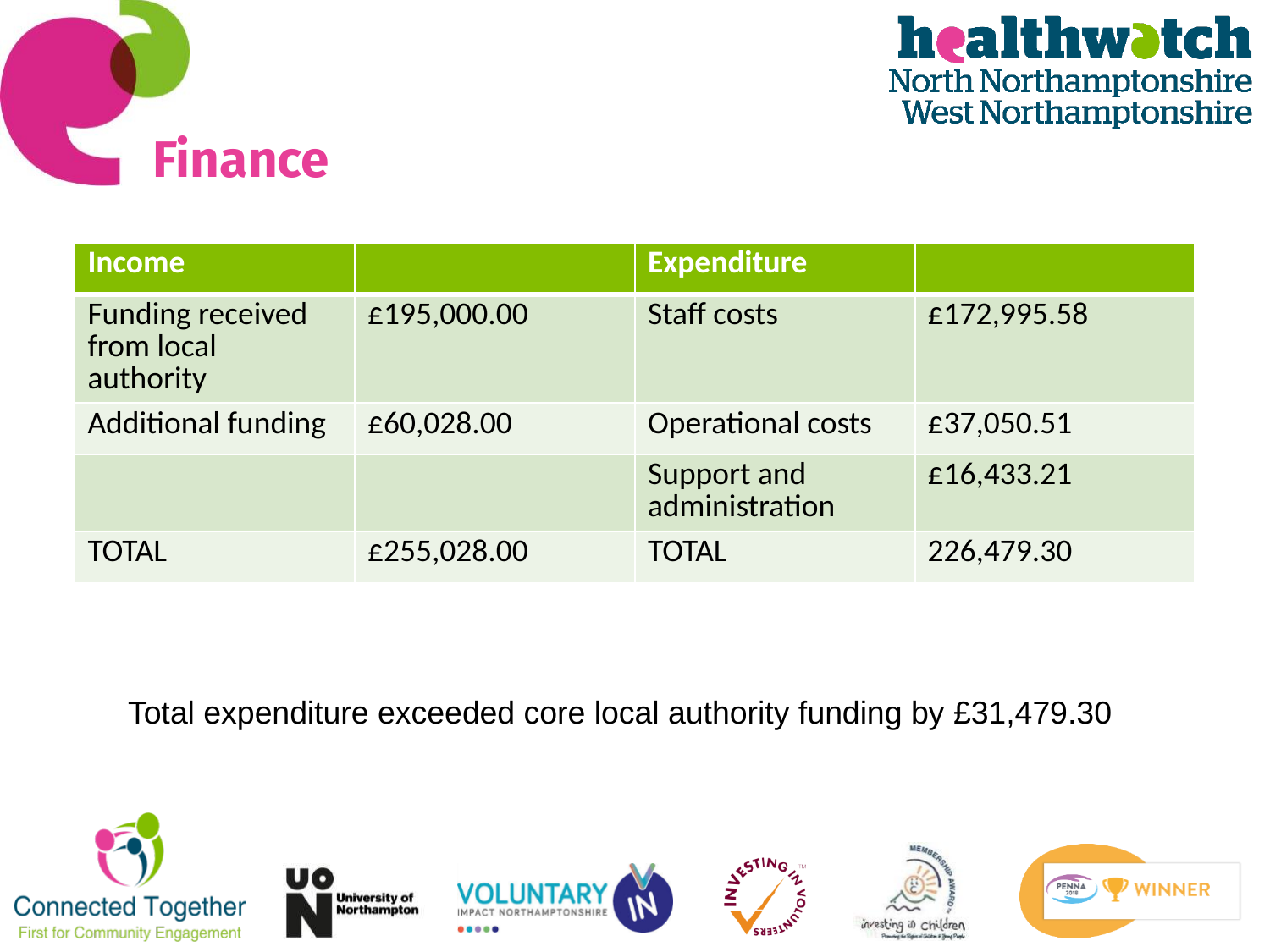

# Finance
| Income |  | Expenditure |  |
| --- | --- | --- | --- |
| Funding received from local authority | £195,000.00 | Staff costs | £172,995.58 |
| Additional funding | £60,028.00 | Operational costs | £37,050.51 |
|  |  | Support and administration | £16,433.21 |
| TOTAL | £255,028.00 | TOTAL | 226,479.30 |
Total expenditure exceeded core local authority funding by £31,479.30